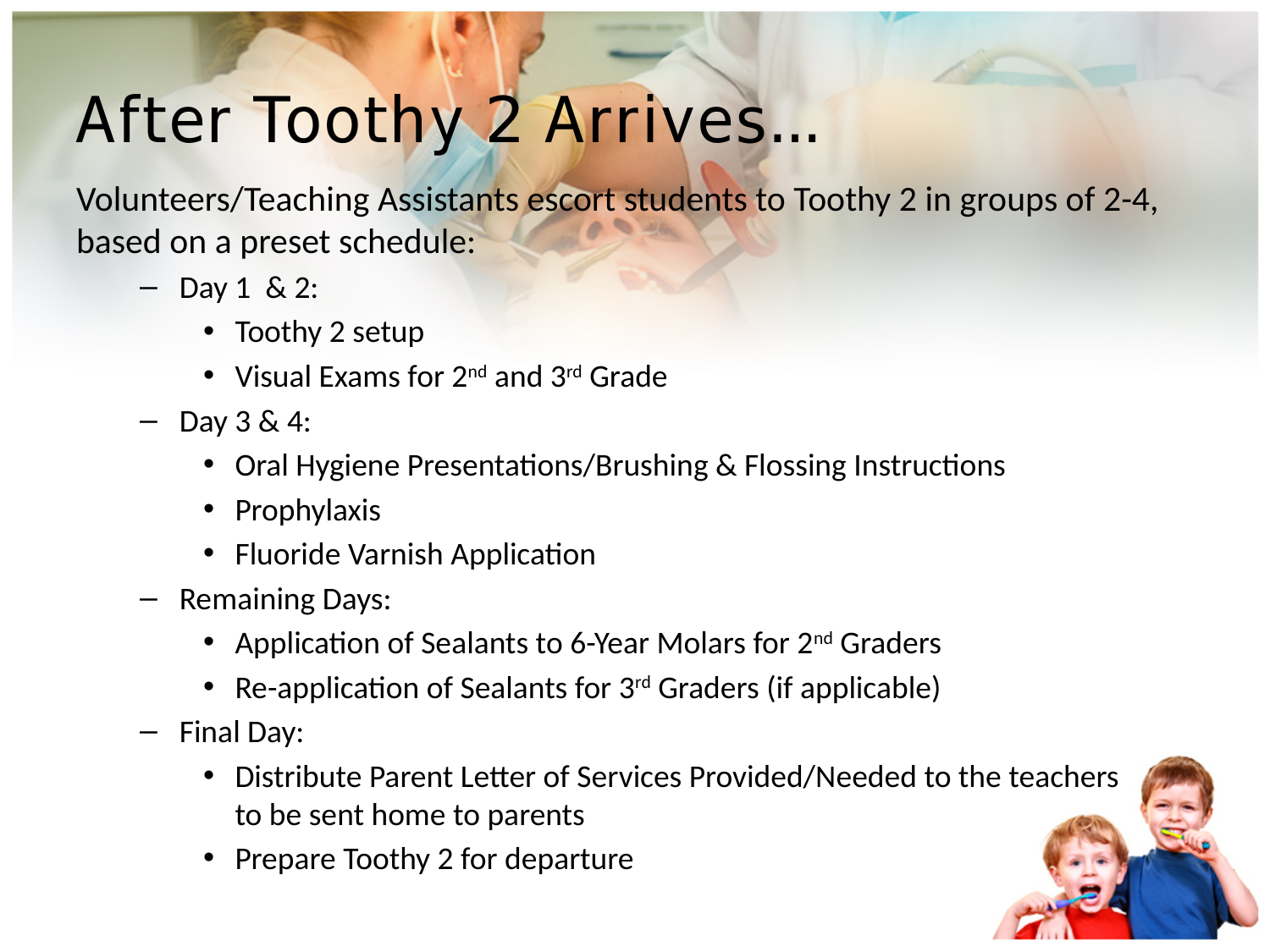

# After Toothy 2 Arrives…
Volunteers/Teaching Assistants escort students to Toothy 2 in groups of 2-4, based on a preset schedule:
Day 1  & 2:
Toothy 2 setup
Visual Exams for 2nd and 3rd Grade
Day 3 & 4:
Oral Hygiene Presentations/Brushing & Flossing Instructions
Prophylaxis
Fluoride Varnish Application
Remaining Days:
Application of Sealants to 6-Year Molars for 2nd Graders
Re-application of Sealants for 3rd Graders (if applicable)
Final Day:
Distribute Parent Letter of Services Provided/Needed to the teachers       to be sent home to parents
Prepare Toothy 2 for departure